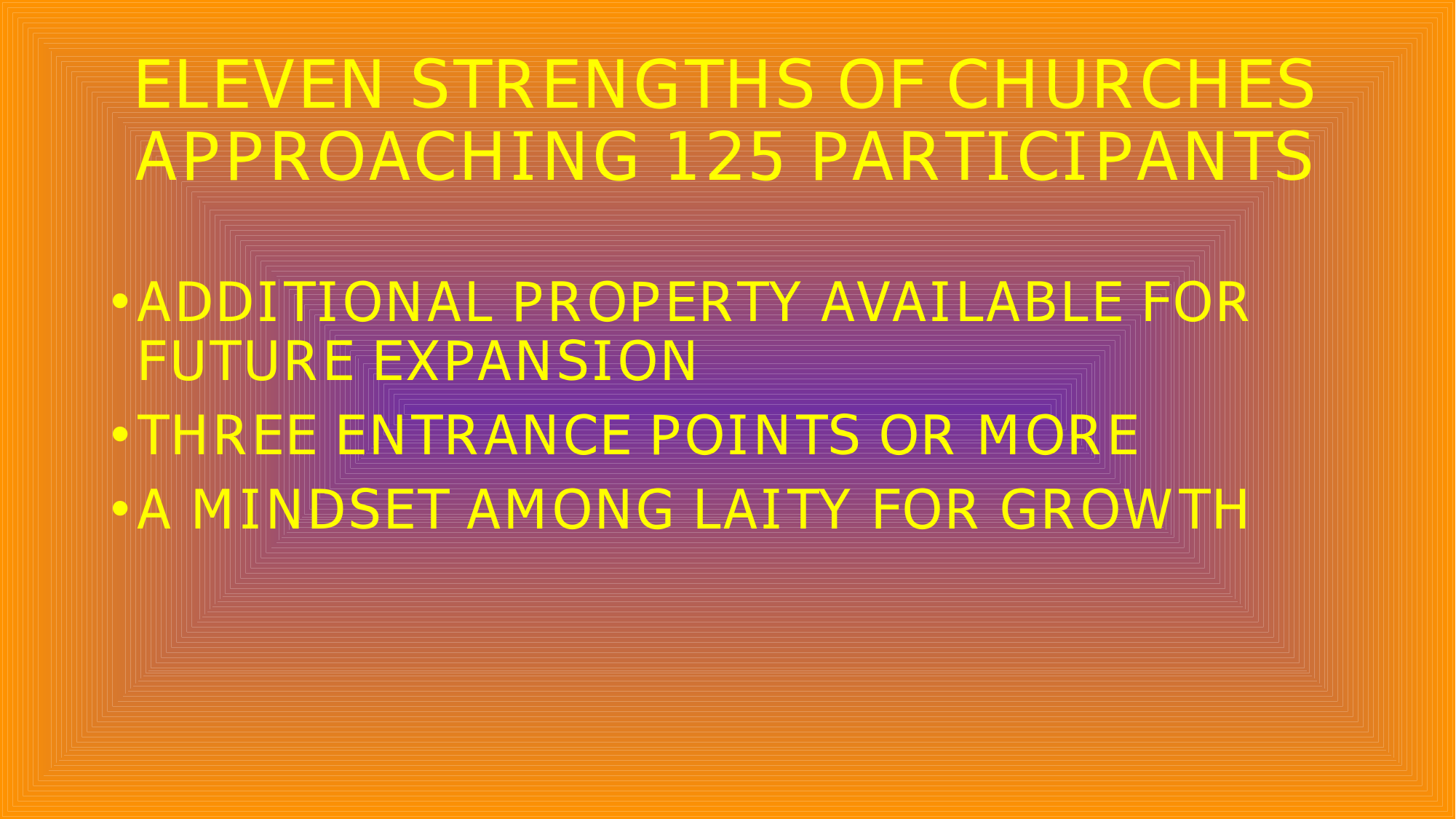

# ELEVEN STRENGTHS OF CHURCHES APPROACHING 125 PARTICIPANTS
ADDITIONAL PROPERTY AVAILABLE FOR FUTURE EXPANSION
THREE ENTRANCE POINTS OR MORE
A MINDSET AMONG LAITY FOR GROWTH